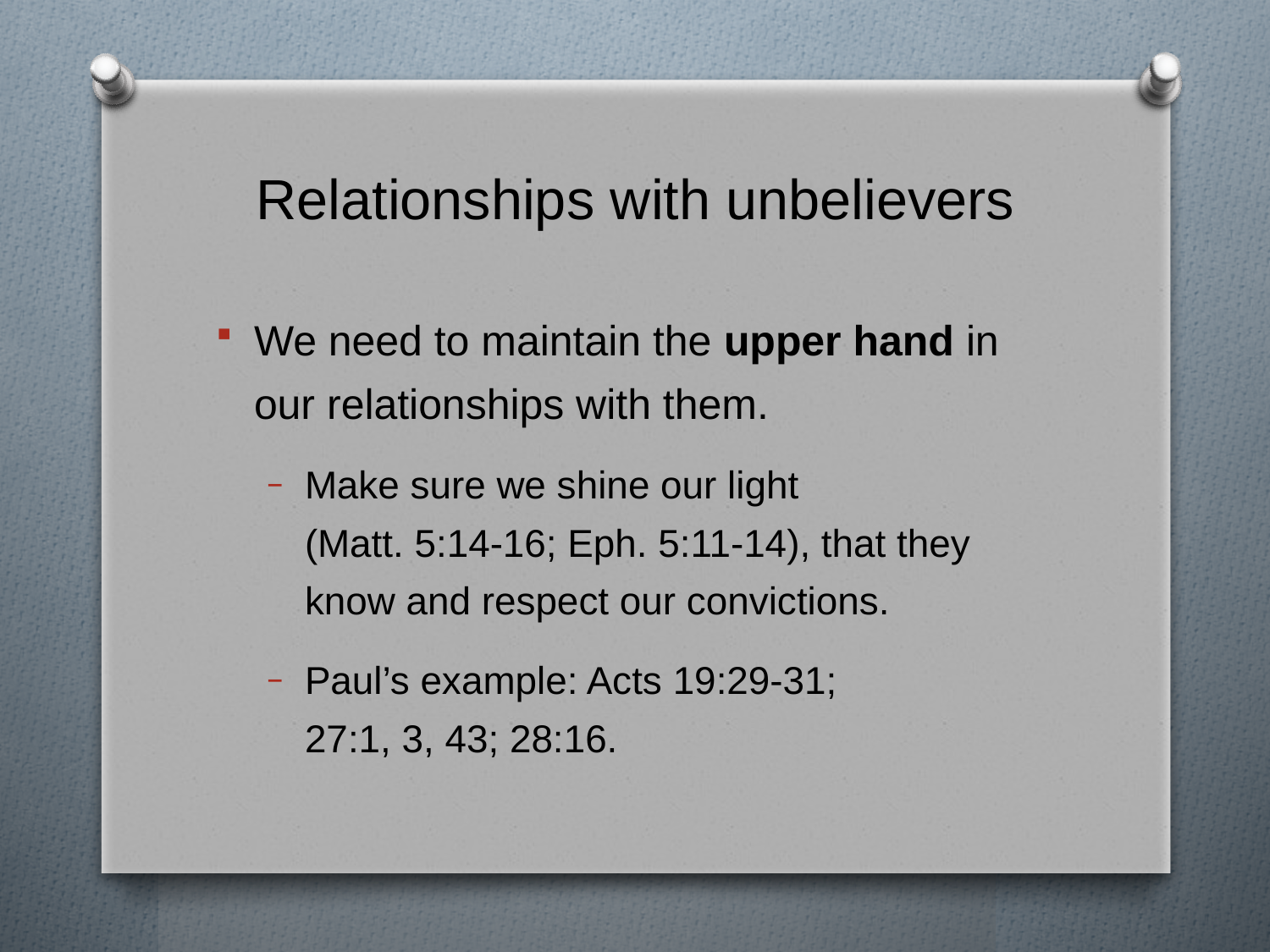

# Relationships with unbelievers
We need to maintain the upper hand in our relationships with them.
Make sure we shine our light
(Matt. 5:14-16; Eph. 5:11-14), that they know and respect our convictions.
Paul’s example: Acts 19:29-31;
27:1, 3, 43; 28:16.